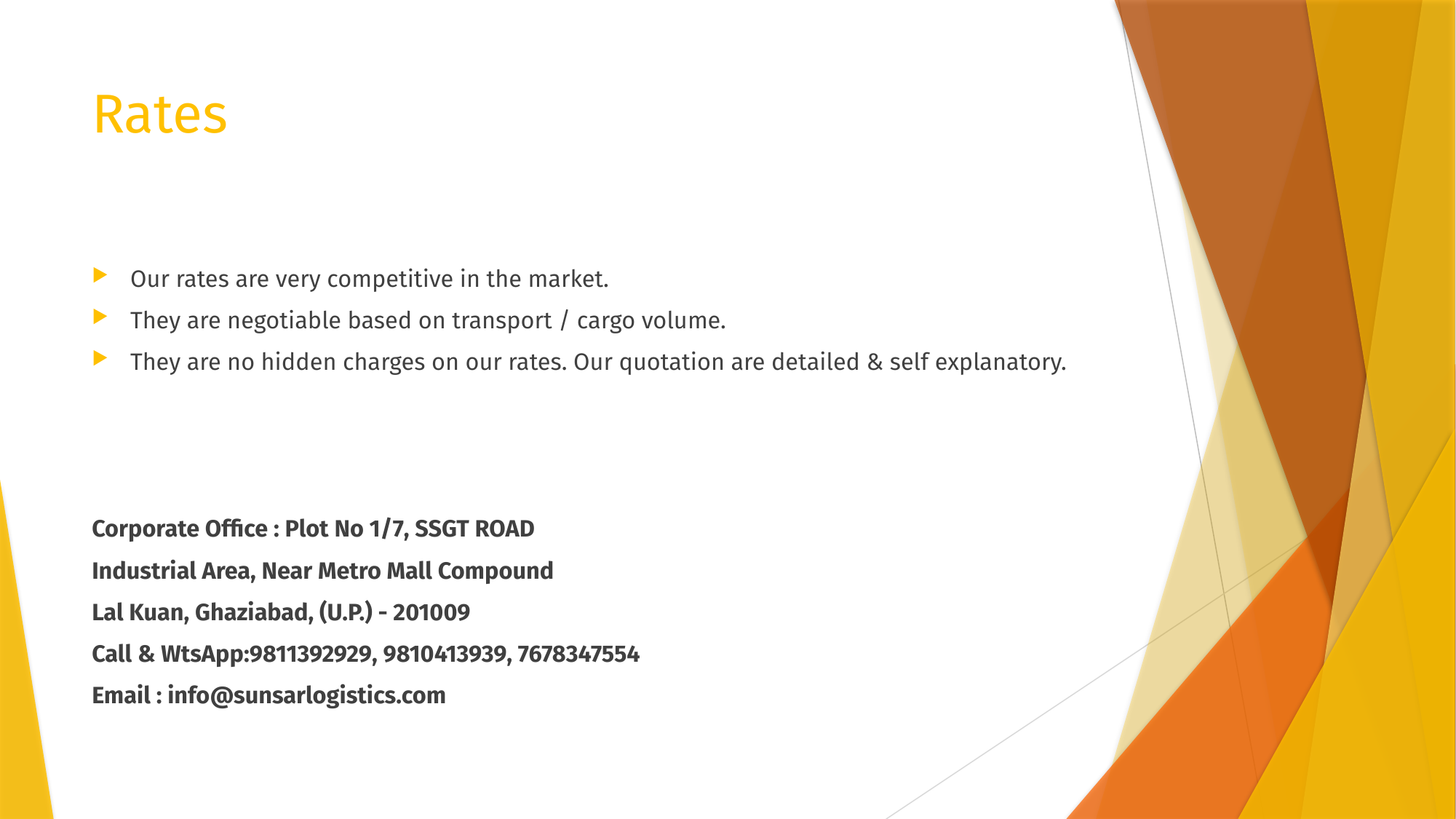

# Rates
Our rates are very competitive in the market.
They are negotiable based on transport / cargo volume.
They are no hidden charges on our rates. Our quotation are detailed & self explanatory.

Corporate Office : Plot No 1/7, SSGT ROAD
Industrial Area, Near Metro Mall Compound
Lal Kuan, Ghaziabad, (U.P.) - 201009
Call & WtsApp:9811392929, 9810413939, 7678347554
Email : info@sunsarlogistics.com